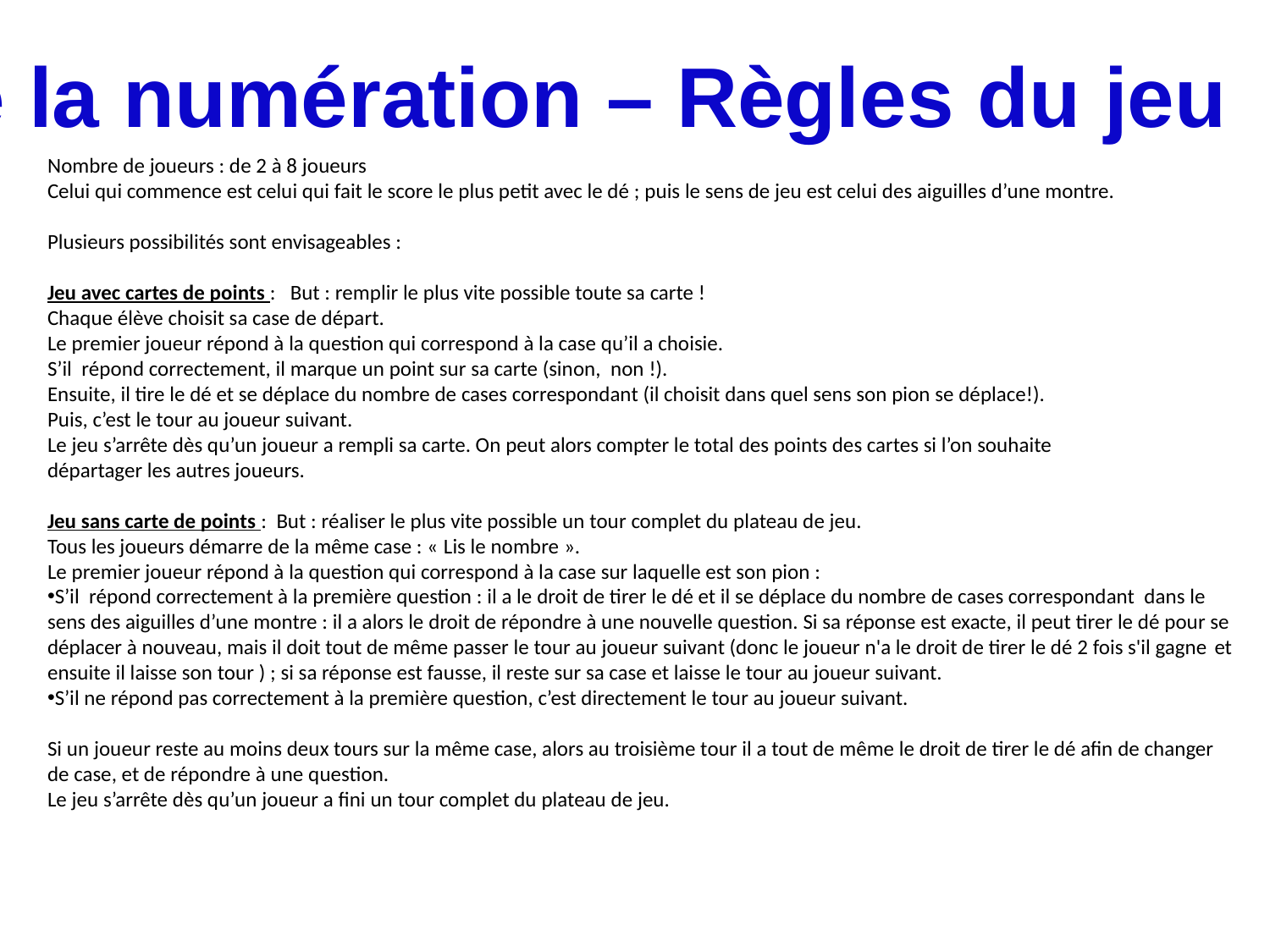

Star de la numération – Règles du jeu
Nombre de joueurs : de 2 à 8 joueurs
Celui qui commence est celui qui fait le score le plus petit avec le dé ; puis le sens de jeu est celui des aiguilles d’une montre.

Plusieurs possibilités sont envisageables :

Jeu avec cartes de points :   But : remplir le plus vite possible toute sa carte !
Chaque élève choisit sa case de départ.
Le premier joueur répond à la question qui correspond à la case qu’il a choisie.
S’il  répond correctement, il marque un point sur sa carte (sinon,  non !).
Ensuite, il tire le dé et se déplace du nombre de cases correspondant (il choisit dans quel sens son pion se déplace!).
Puis, c’est le tour au joueur suivant.
Le jeu s’arrête dès qu’un joueur a rempli sa carte. On peut alors compter le total des points des cartes si l’on souhaite
départager les autres joueurs.

Jeu sans carte de points :  But : réaliser le plus vite possible un tour complet du plateau de jeu.
Tous les joueurs démarre de la même case : « Lis le nombre ».
Le premier joueur répond à la question qui correspond à la case sur laquelle est son pion :
S’il  répond correctement à la première question : il a le droit de tirer le dé et il se déplace du nombre de cases correspondant  dans le sens des aiguilles d’une montre : il a alors le droit de répondre à une nouvelle question. Si sa réponse est exacte, il peut tirer le dé pour se déplacer à nouveau, mais il doit tout de même passer le tour au joueur suivant (donc le joueur n'a le droit de tirer le dé 2 fois s'il gagne et ensuite il laisse son tour ) ; si sa réponse est fausse, il reste sur sa case et laisse le tour au joueur suivant.
S’il ne répond pas correctement à la première question, c’est directement le tour au joueur suivant.

Si un joueur reste au moins deux tours sur la même case, alors au troisième tour il a tout de même le droit de tirer le dé afin de changer de case, et de répondre à une question.
Le jeu s’arrête dès qu’un joueur a fini un tour complet du plateau de jeu.